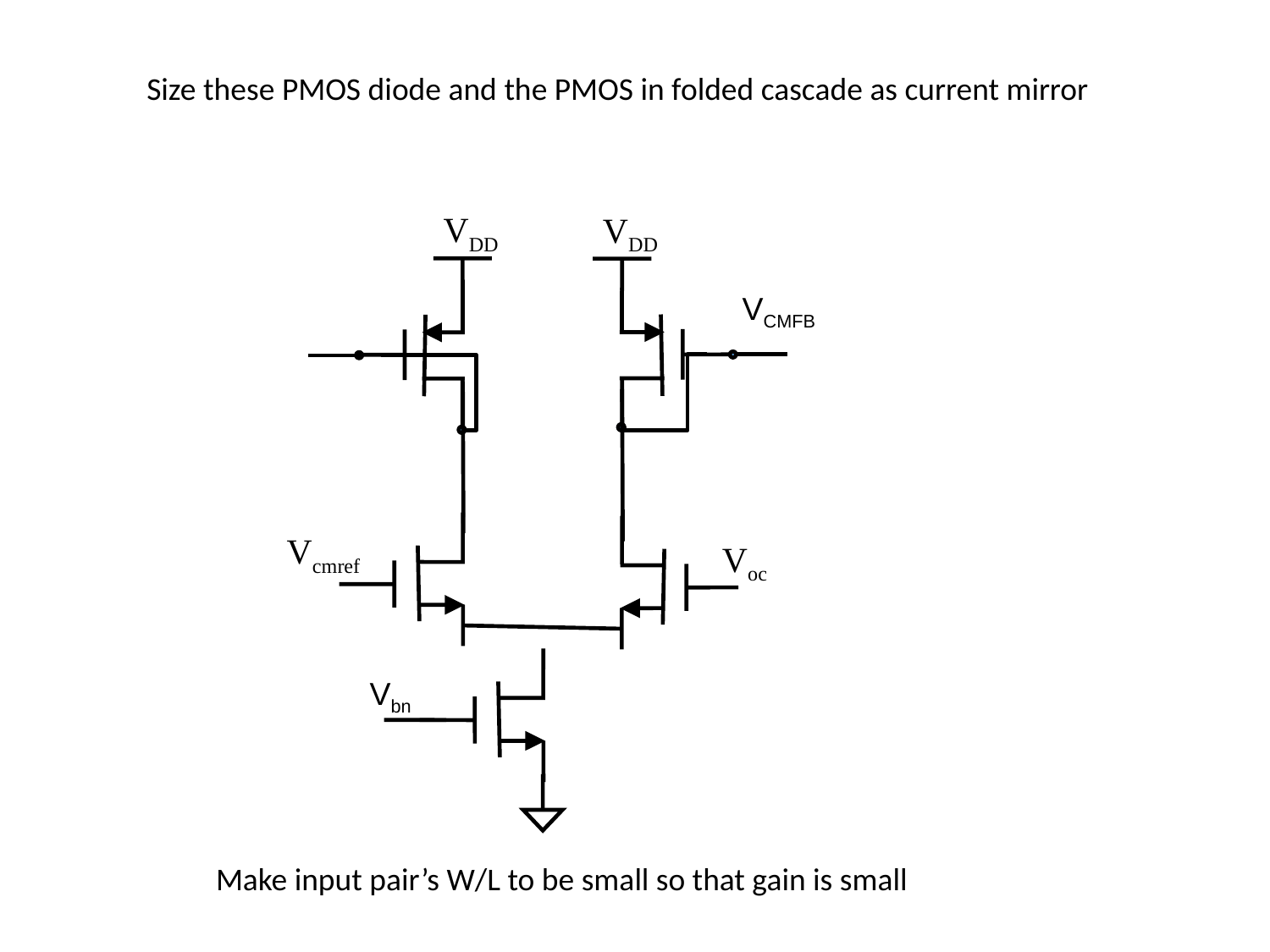

Size these PMOS diode and the PMOS in folded cascade as current mirror
VDD

VDD

VCMFB

Vcmref
Voc

Vbn

Make input pair’s W/L to be small so that gain is small